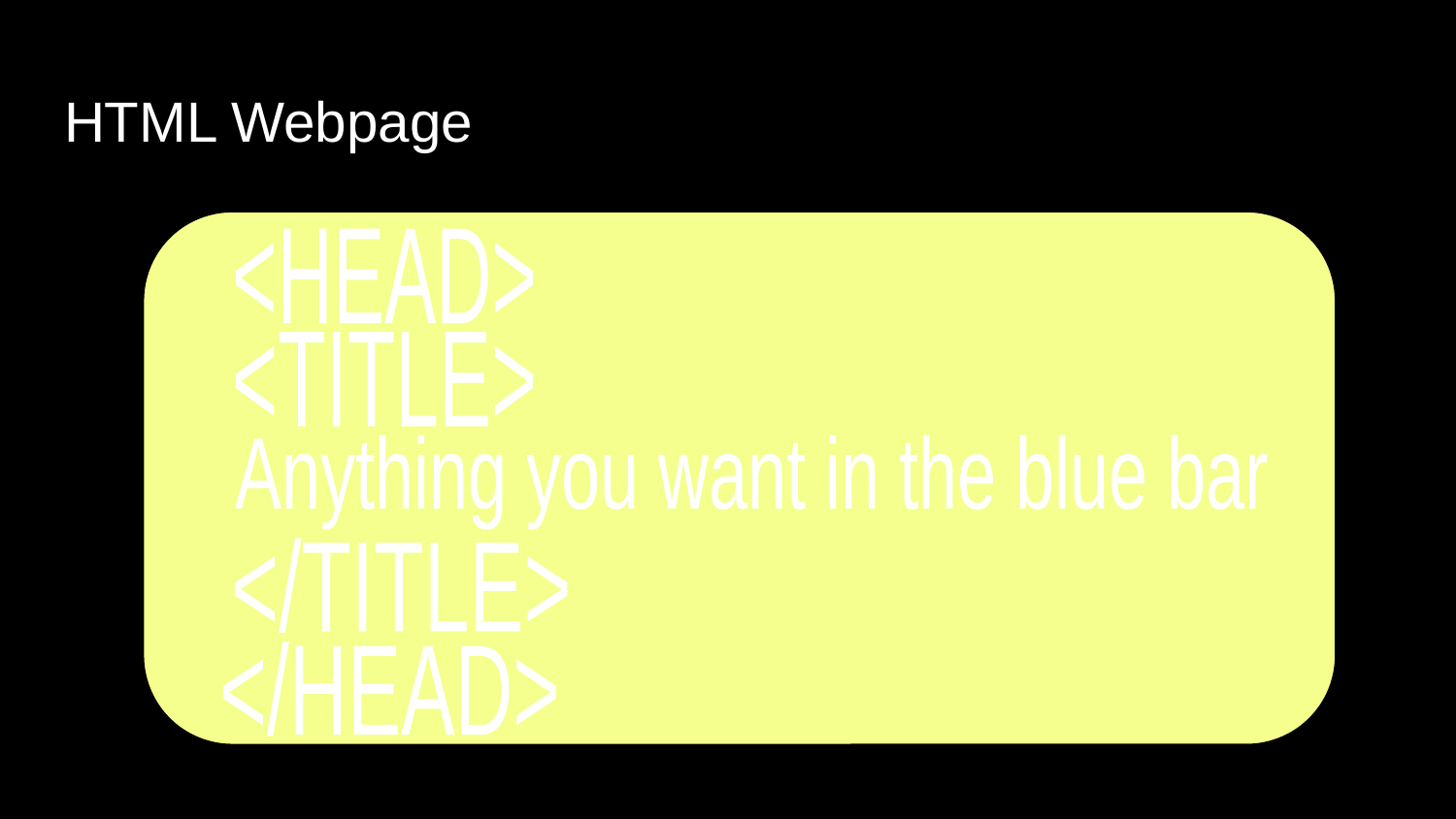

# HTML Webpage

<HEAD>
<TITLE>
Anything you want in the blue bar
</TITLE>
</HEAD>